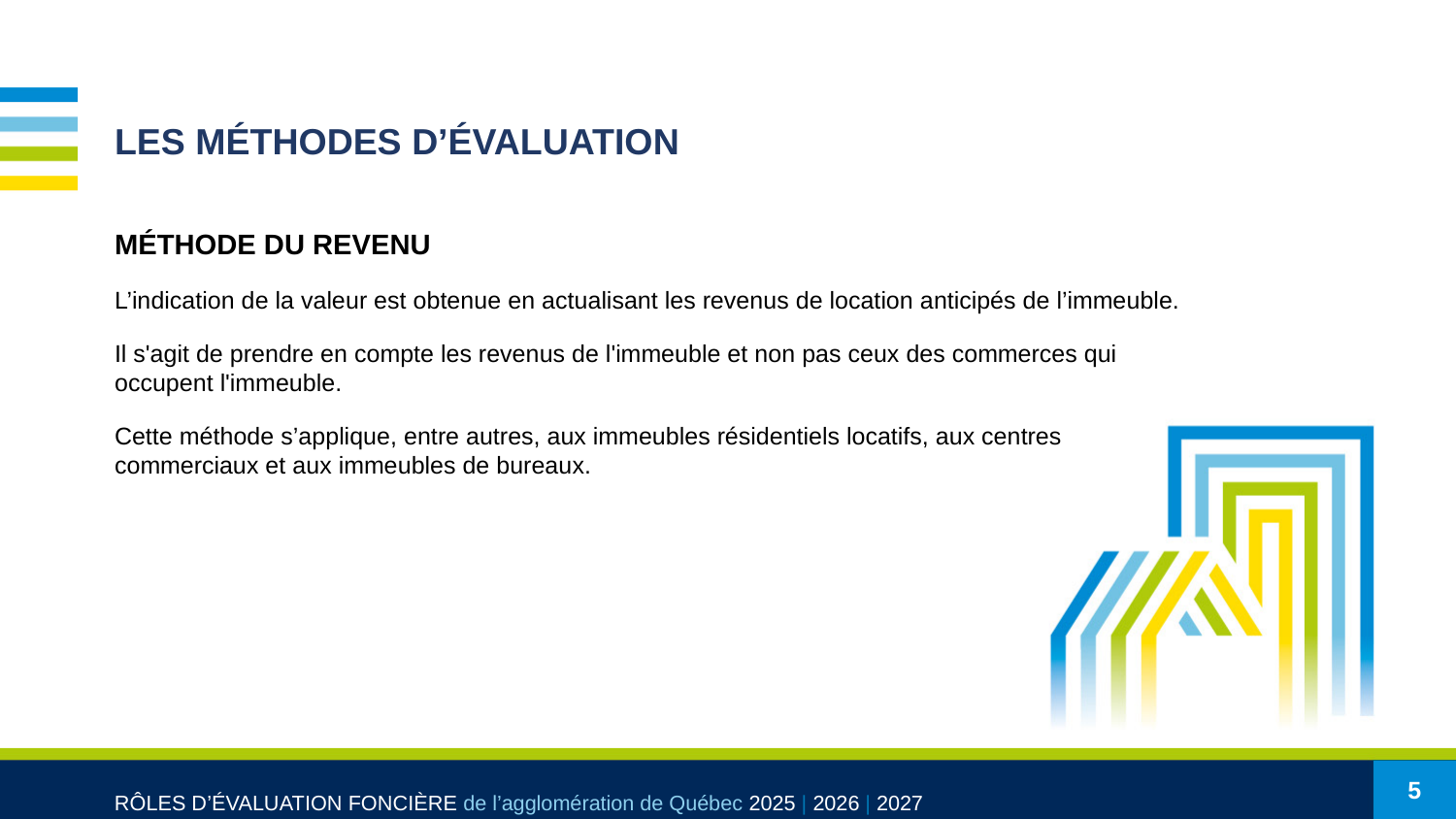

# LES MÉTHODES D’ÉVALUATION
MÉTHODE DU REVENU
L’indication de la valeur est obtenue en actualisant les revenus de location anticipés de l’immeuble.
Il s'agit de prendre en compte les revenus de l'immeuble et non pas ceux des commerces qui occupent l'immeuble.
Cette méthode s’applique, entre autres, aux immeubles résidentiels locatifs, aux centres commerciaux et aux immeubles de bureaux.